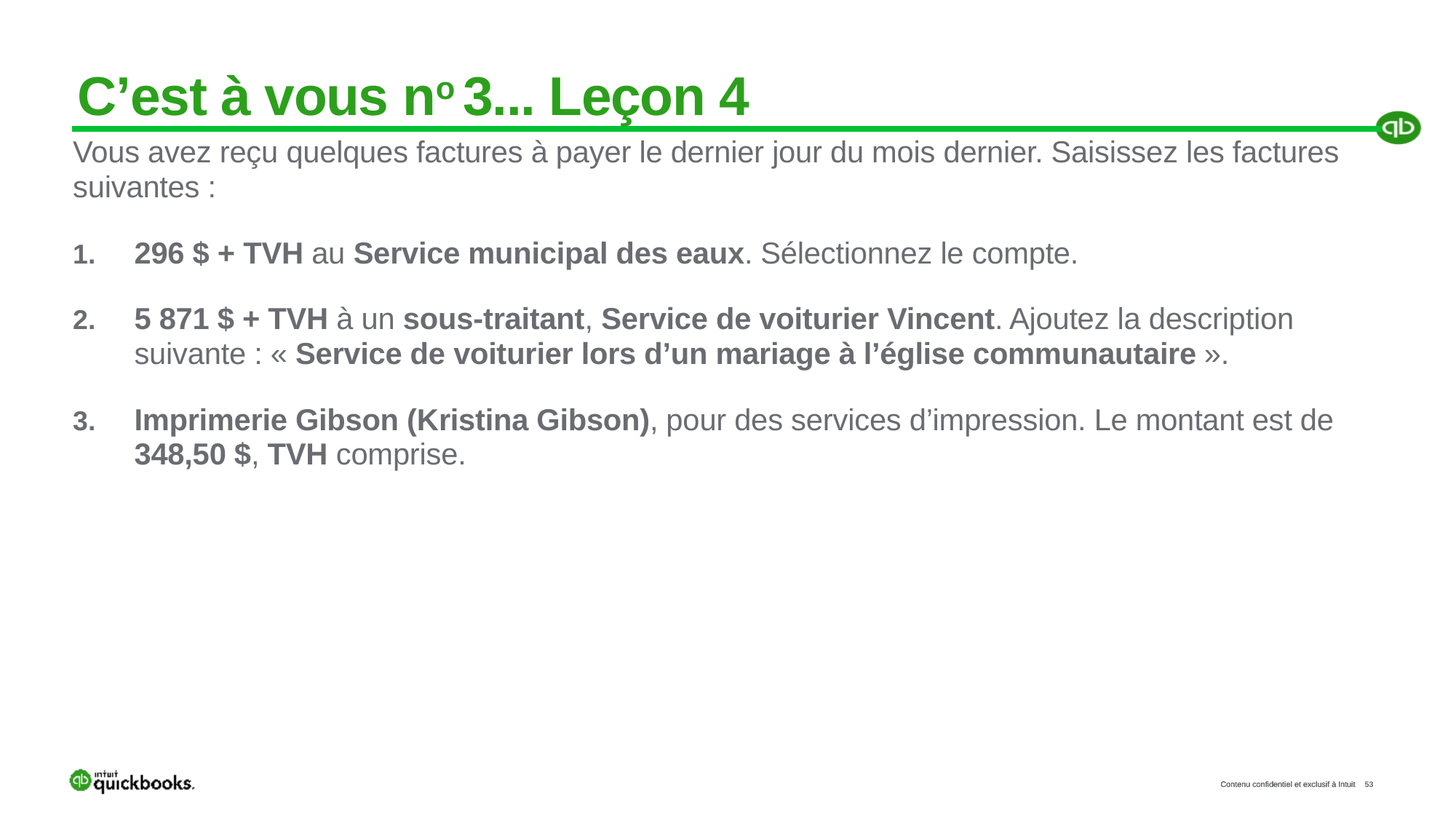

# C’est à vous no 3... Leçon 4
Vous avez reçu quelques factures à payer le dernier jour du mois dernier. Saisissez les factures suivantes :
296 $ + TVH au Service municipal des eaux. Sélectionnez le compte.
5 871 $ + TVH à un sous-traitant, Service de voiturier Vincent. Ajoutez la description suivante : « Service de voiturier lors d’un mariage à l’église communautaire ».
Imprimerie Gibson (Kristina Gibson), pour des services d’impression. Le montant est de 348,50 $, TVH comprise.